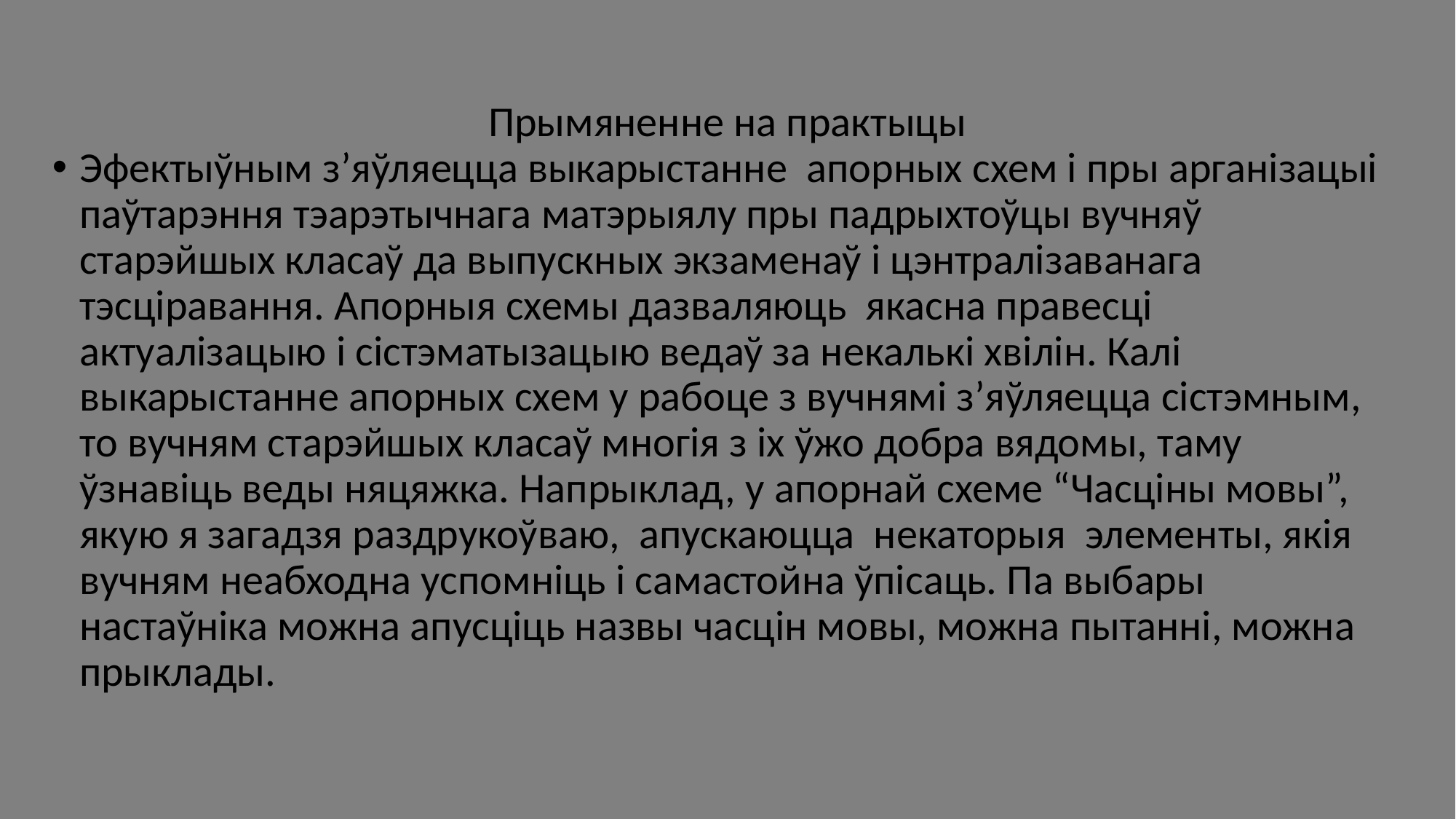

# Прымяненне на практыцы
Эфектыўным з’яўляецца выкарыстанне  апорных схем і пры арганізацыі паўтарэння тэарэтычнага матэрыялу пры падрыхтоўцы вучняў старэйшых класаў да выпускных экзаменаў і цэнтралізаванага тэсціравання. Апорныя схемы дазваляюць  якасна правесці актуалізацыю і сістэматызацыю ведаў за некалькі хвілін. Калі  выкарыстанне апорных схем у рабоце з вучнямі з’яўляецца сістэмным, то вучням старэйшых класаў многія з іх ўжо добра вядомы, таму ўзнавіць веды няцяжка. Напрыклад, у апорнай схеме “Часціны мовы”, якую я загадзя раздрукоўваю,  апускаюцца  некаторыя  элементы, якія вучням неабходна успомніць і самастойна ўпісаць. Па выбары настаўніка можна апусціць назвы часцін мовы, можна пытанні, можна прыклады.